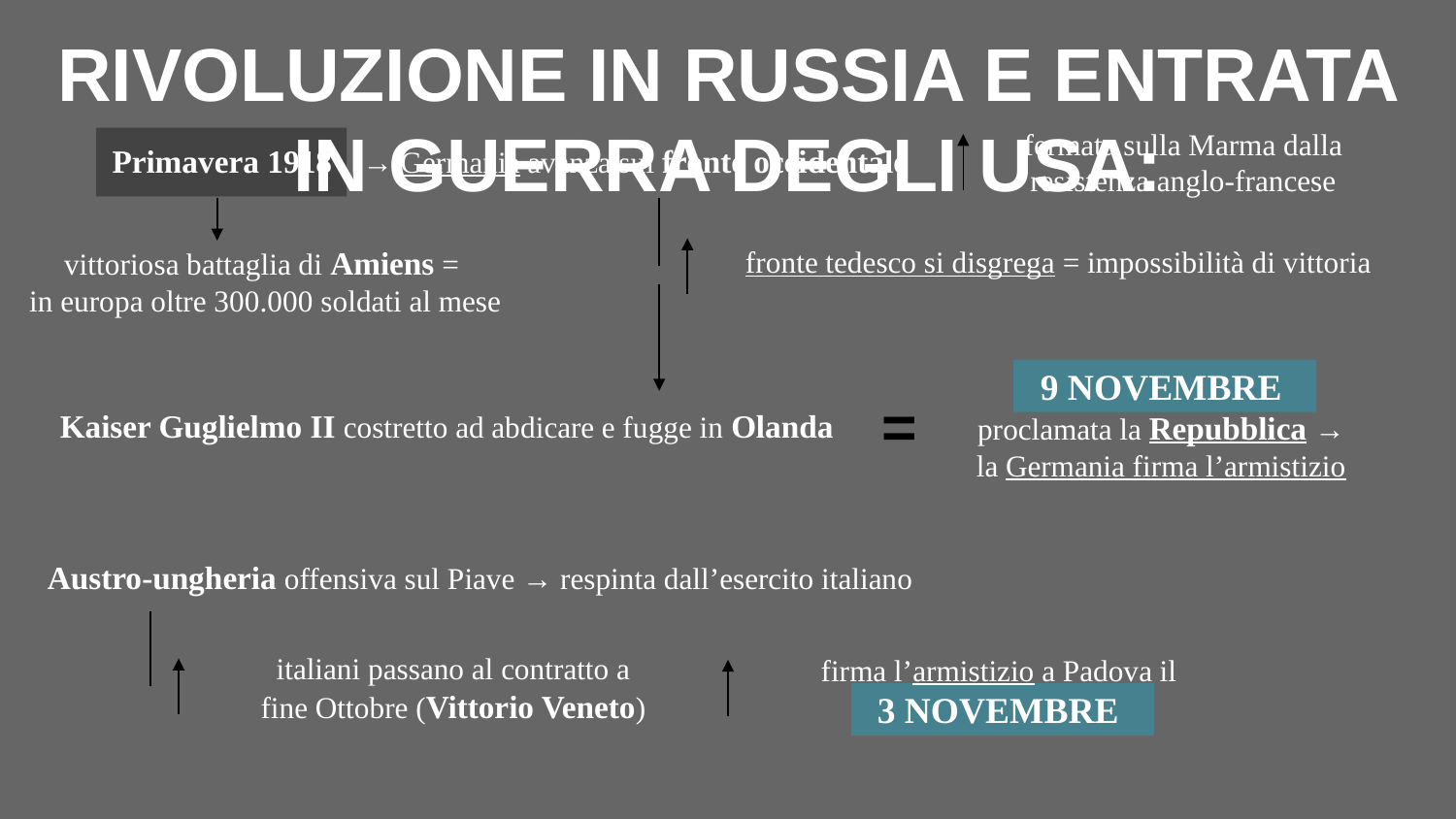

RIVOLUZIONE IN RUSSIA E ENTRATA IN GUERRA DEGLI USA:
fermata sulla Marma dalla
resistenza anglo-francese
Primavera 1918    → Germania avanza sul fronte occidentale

vittoriosa battaglia di Amiens =
in europa oltre 300.000 soldati al mese
fronte tedesco si disgrega = impossibilità di vittoria
9 NOVEMBRE
proclamata la Repubblica →
la Germania firma l’armistizio

=
Kaiser Guglielmo II costretto ad abdicare e fugge in Olanda
Austro-ungheria offensiva sul Piave → respinta dall’esercito italiano
italiani passano al contratto a fine Ottobre (Vittorio Veneto)
firma l’armistizio a Padova il
3 NOVEMBRE